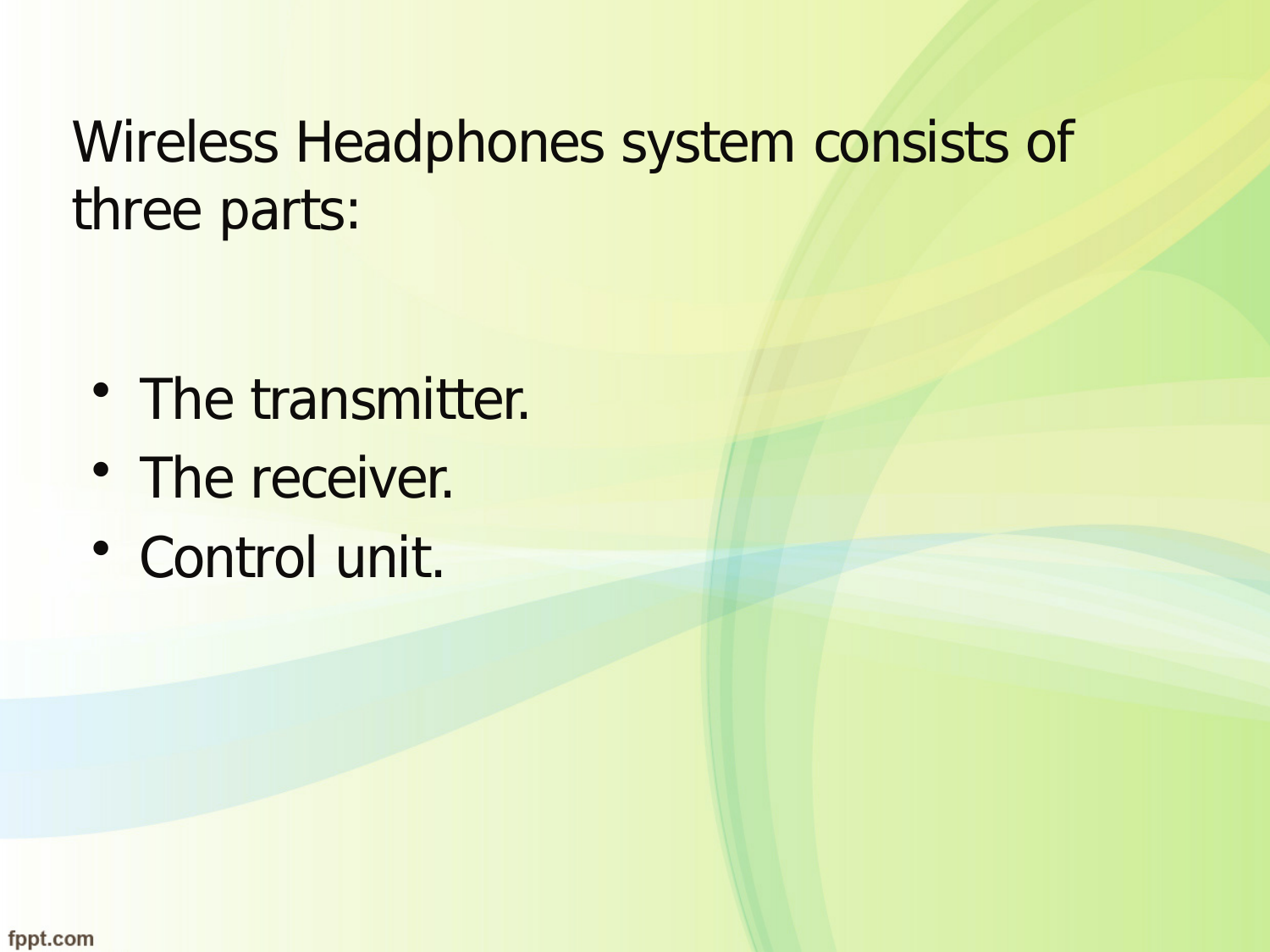

# Wireless Headphones system consists of three parts:

The transmitter.
The receiver.
Control unit.